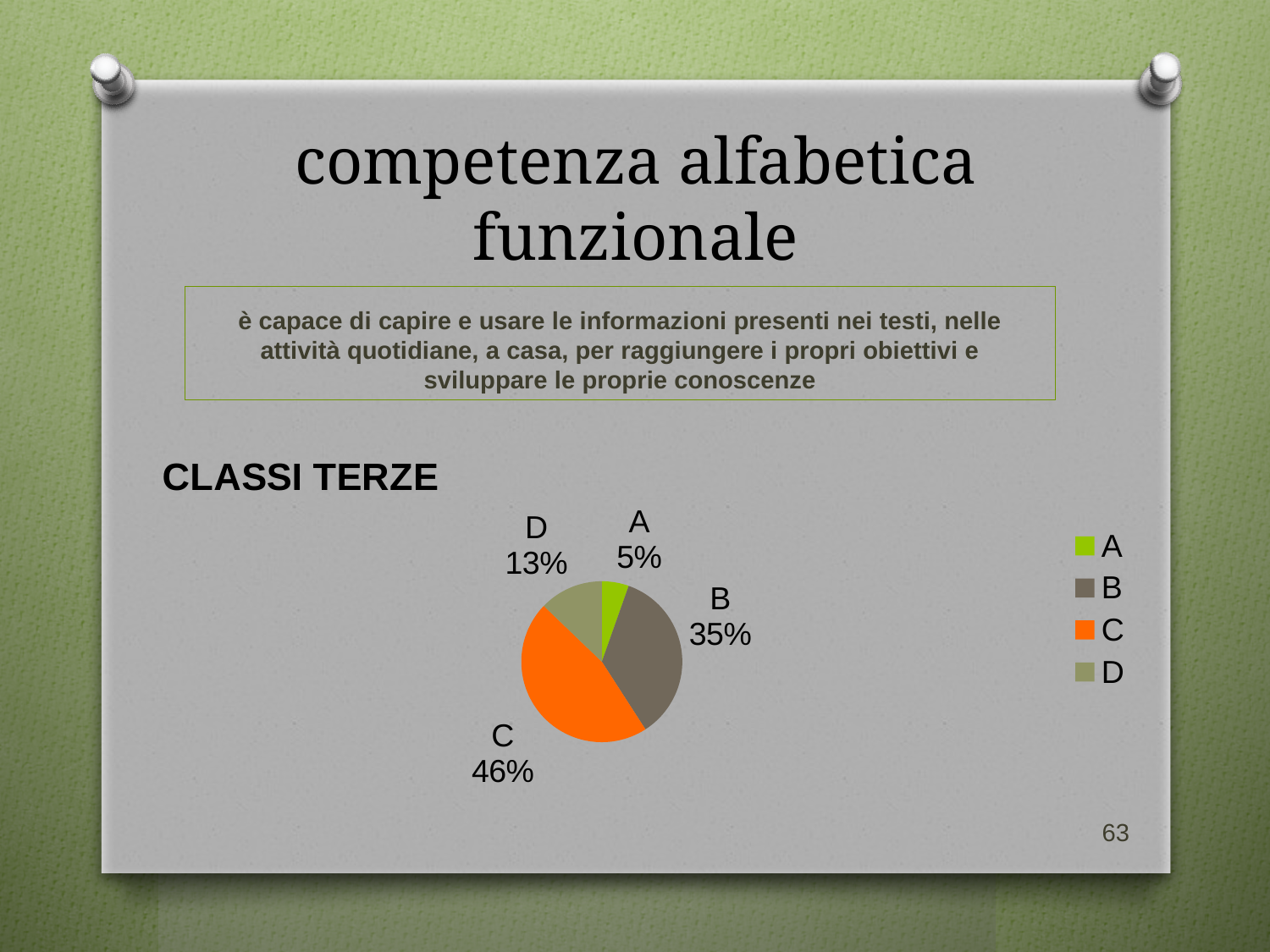

# competenza alfabetica funzionale
è capace di capire e usare le informazioni presenti nei testi, nelle attività quotidiane, a casa, per raggiungere i propri obiettivi e sviluppare le proprie conoscenze

### Chart:

| Category | CLASSI TERZE | Colonna1 | Colonna2 | Colonna3 |
|---|---|---|---|---|
| A | 11.0 | None | None | None |
| B | 72.0 | None | None | None |
| C | 94.0 | None | None | None |
| D | 26.0 | None | None | None |
63